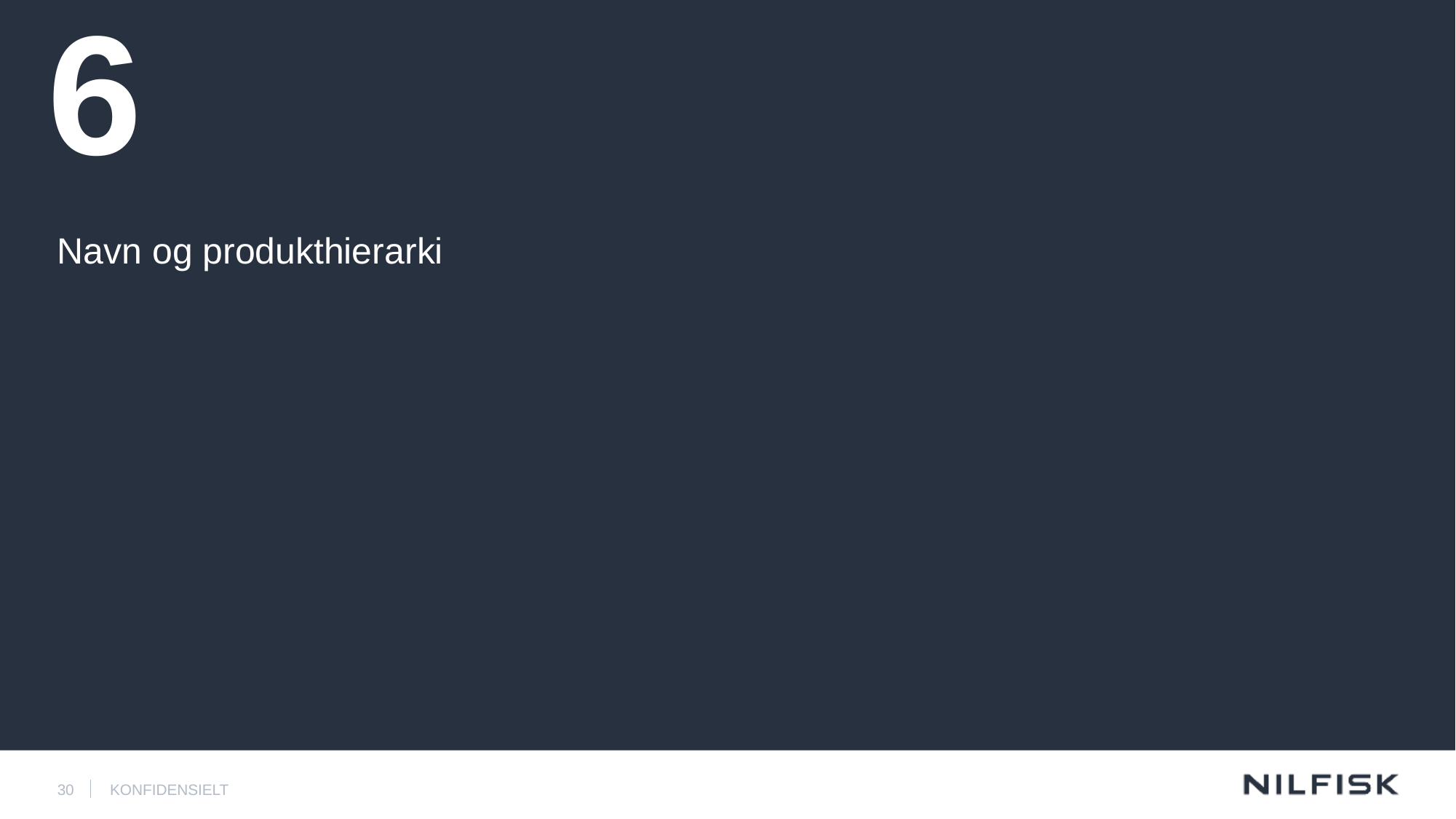

# 6
Navn og produkthierarki

30
KONFIDENSIELT